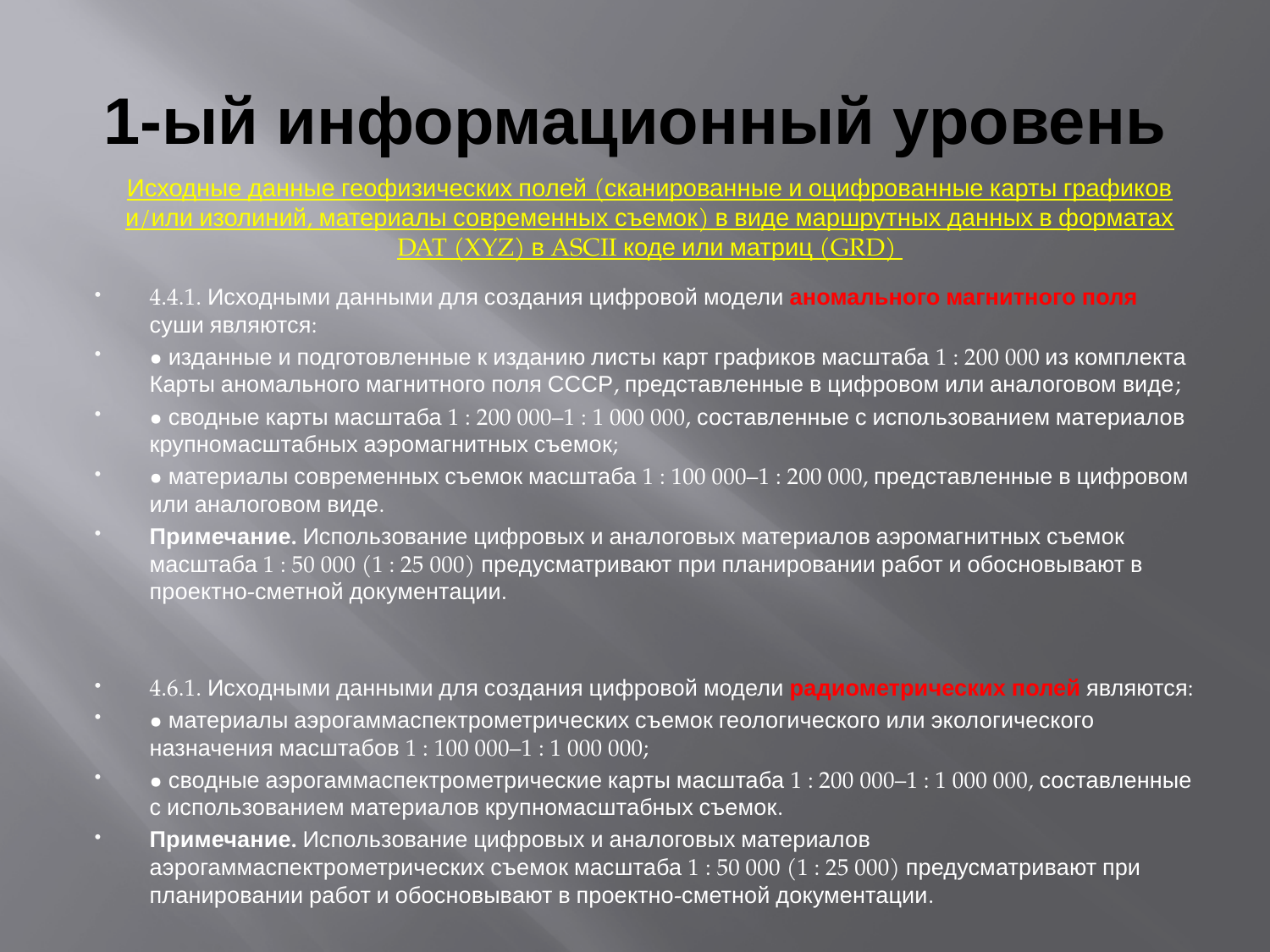

# 1-ый информационный уровень
Исходные данные геофизических полей (сканированные и оцифрованные карты графиков и/или изолиний, материалы современных съемок) в виде маршрутных данных в форматах DAT (XYZ) в ASCII коде или матриц (GRD)
4.4.1. Исходными данными для создания цифровой модели аномального магнитного поля суши являются:
• изданные и подготовленные к изданию листы карт графиков масштаба 1 : 200 000 из комплекта Карты аномального магнитного поля СССР, представленные в цифровом или аналоговом виде;
• сводные карты масштаба 1 : 200 000–1 : 1 000 000, составленные с использованием материалов крупномасштабных аэромагнитных съемок;
• материалы современных съемок масштаба 1 : 100 000–1 : 200 000, представленные в цифровом или аналоговом виде.
Примечание. Использование цифровых и аналоговых материалов аэромагнитных съемок масштаба 1 : 50 000 (1 : 25 000) предусматривают при планировании работ и обосновывают в проектно-сметной документации.

4.6.1. Исходными данными для создания цифровой модели радиометрических полей являются:
• материалы аэрогаммаспектрометрических съемок геологического или экологического назначения масштабов 1 : 100 000–1 : 1 000 000;
• сводные аэрогаммаспектрометрические карты масштаба 1 : 200 000–1 : 1 000 000, составленные с использованием материалов крупномасштабных съемок.
Примечание. Использование цифровых и аналоговых материалов аэрогаммаспектрометрических съемок масштаба 1 : 50 000 (1 : 25 000) предусматривают при планировании работ и обосновывают в проектно-сметной документации.